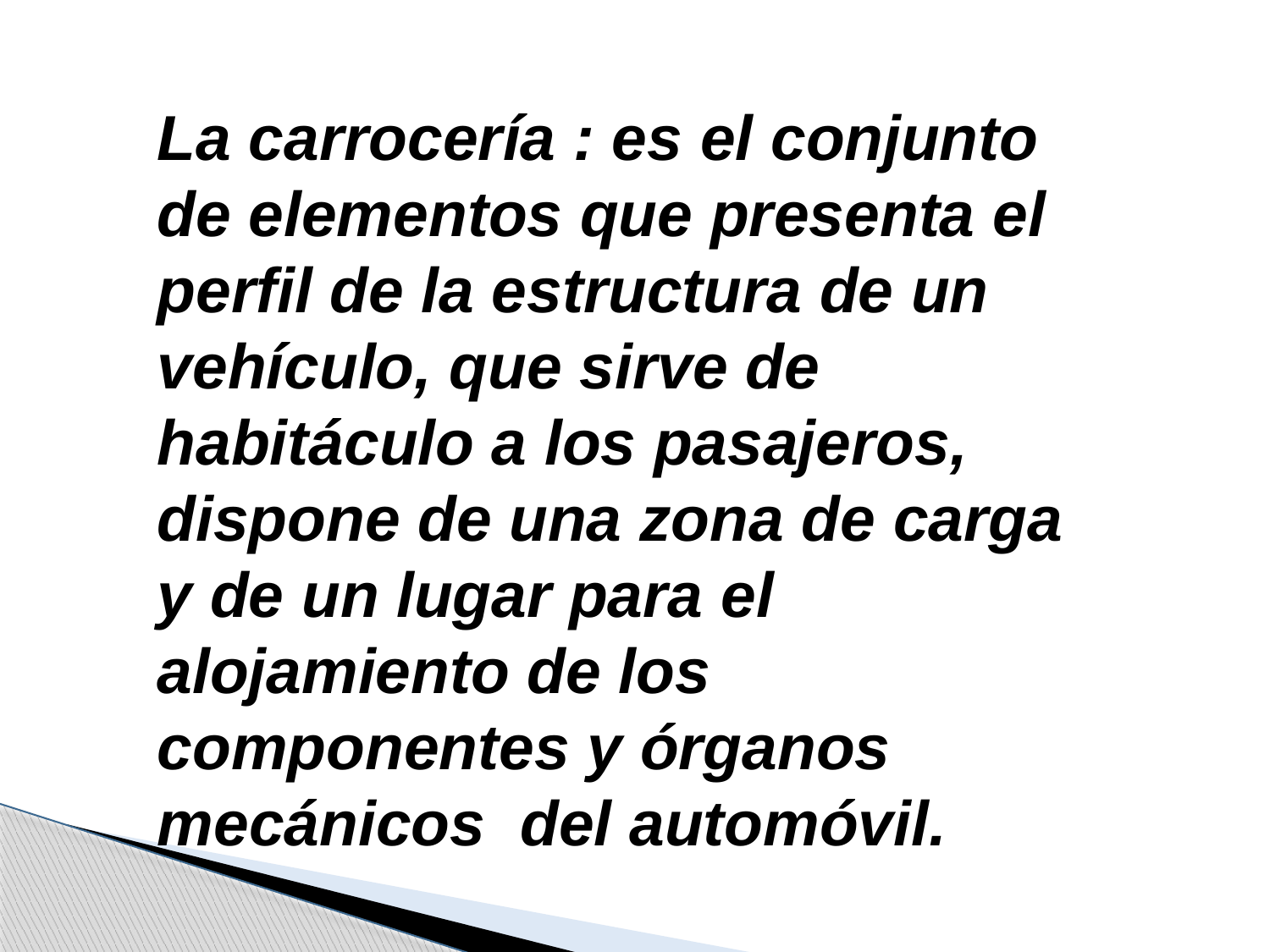

La carrocería : es el conjunto de elementos que presenta el perfil de la estructura de un vehículo, que sirve de habitáculo a los pasajeros, dispone de una zona de carga y de un lugar para el alojamiento de los componentes y órganos mecánicos  del automóvil.